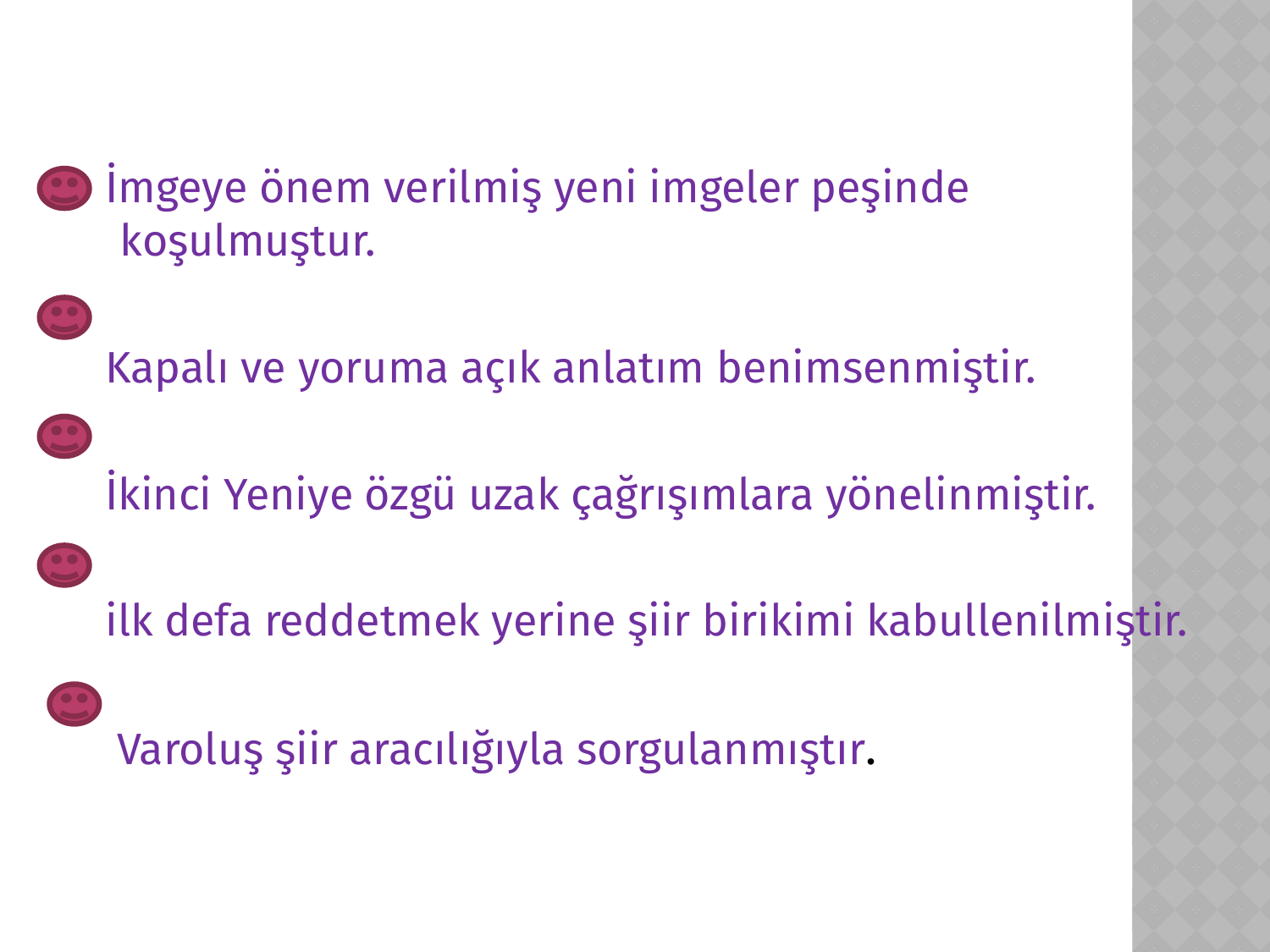

İmgeye önem verilmiş yeni imgeler peşinde koşulmuştur.

  Kapalı ve yoruma açık anlatım benimsenmiştir.

  İkinci Yeniye özgü uzak çağrışımlara yönelinmiştir.

  ilk defa reddetmek yerine şiir birikimi kabullenilmiştir.

   Varoluş şiir aracılığıyla sorgulanmıştır.